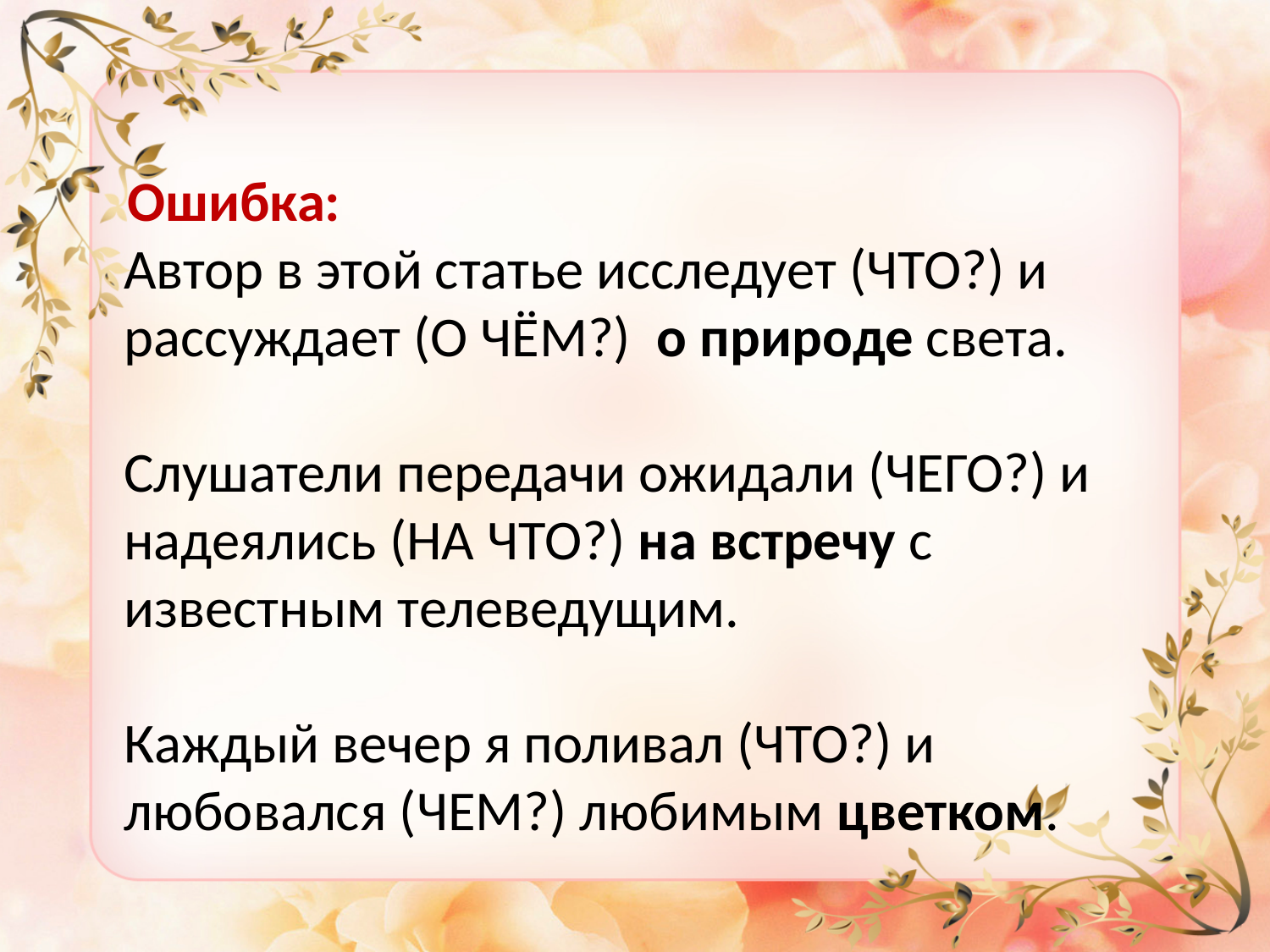

#
    Ошибка:
Автор в этой статье исследует (ЧТО?) и рассуждает (О ЧЁМ?)  о природе света.
Слушатели передачи ожидали (ЧЕГО?) и надеялись (НА ЧТО?) на встречу с известным телеведущим.
Каждый вечер я поливал (ЧТО?) и любовался (ЧЕМ?) любимым цветком.